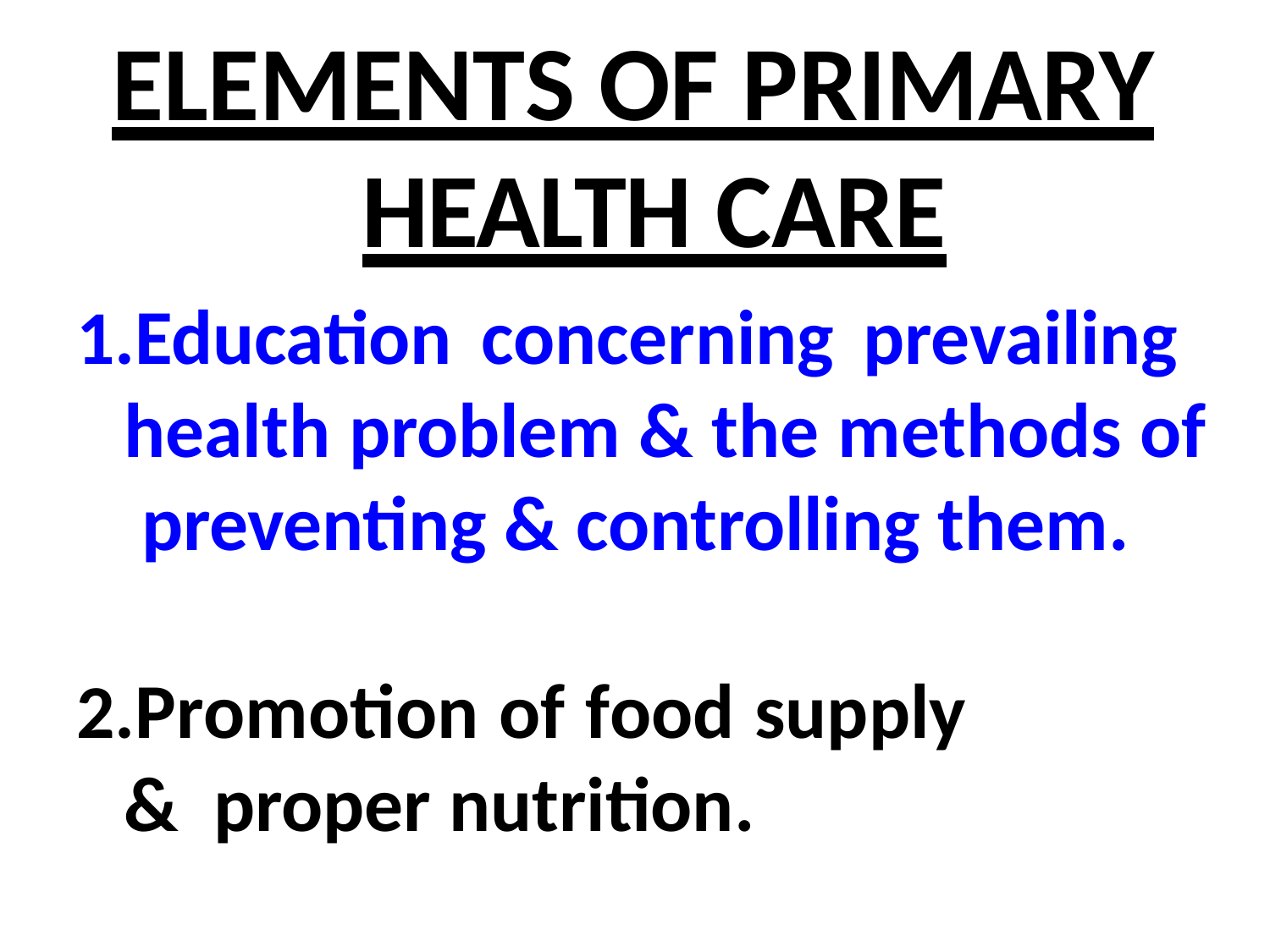

# ELEMENTS OF PRIMARY  HEALTH CARE
Education concerning prevailing  health problem & the methods of  preventing & controlling them.

Promotion of food supply	&  proper nutrition.